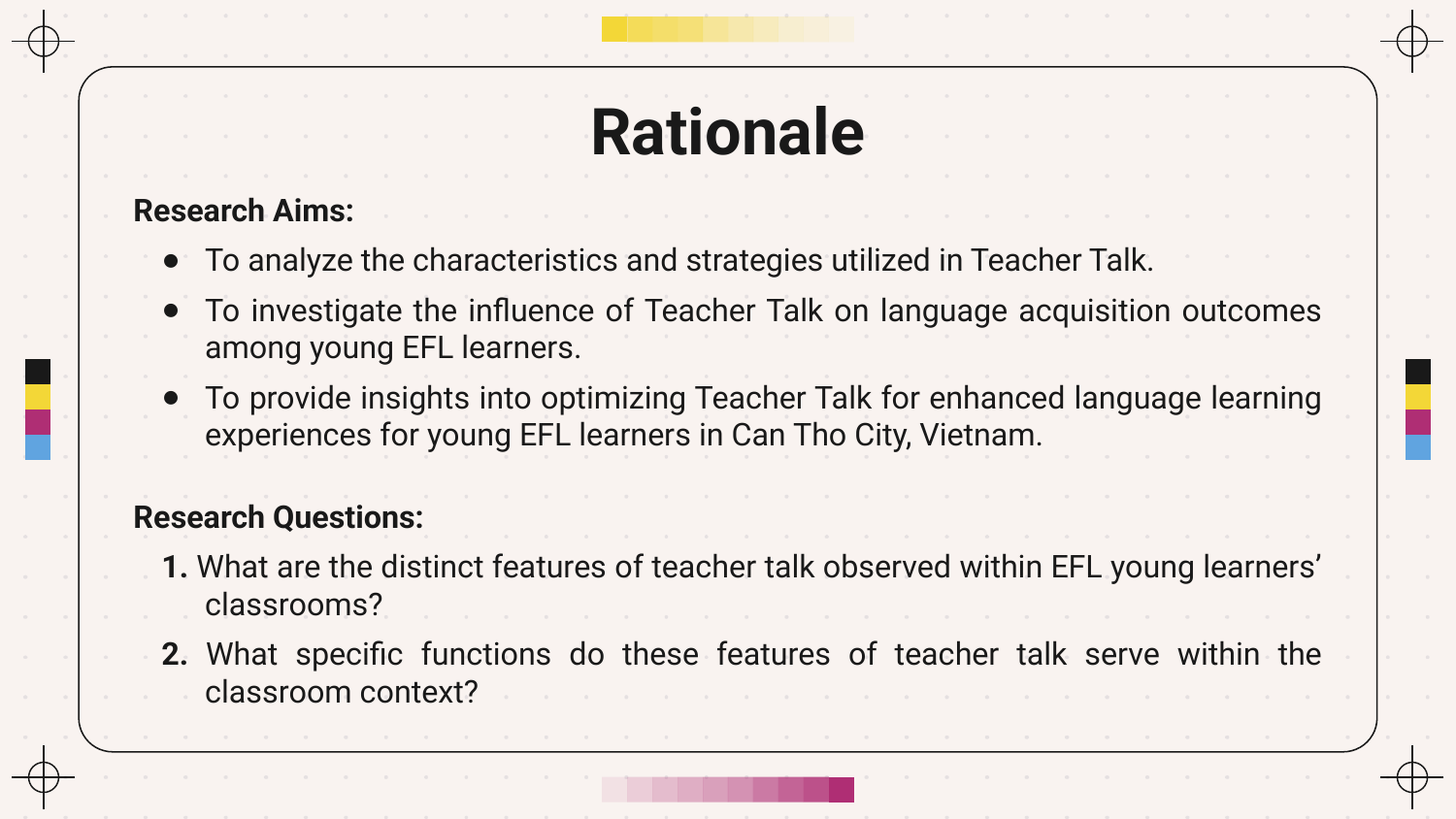

# Rationale
Research Aims:
To analyze the characteristics and strategies utilized in Teacher Talk.
To investigate the influence of Teacher Talk on language acquisition outcomes among young EFL learners.
To provide insights into optimizing Teacher Talk for enhanced language learning experiences for young EFL learners in Can Tho City, Vietnam.
Research Questions:
1. What are the distinct features of teacher talk observed within EFL young learners’ classrooms?
2. What specific functions do these features of teacher talk serve within the classroom context?